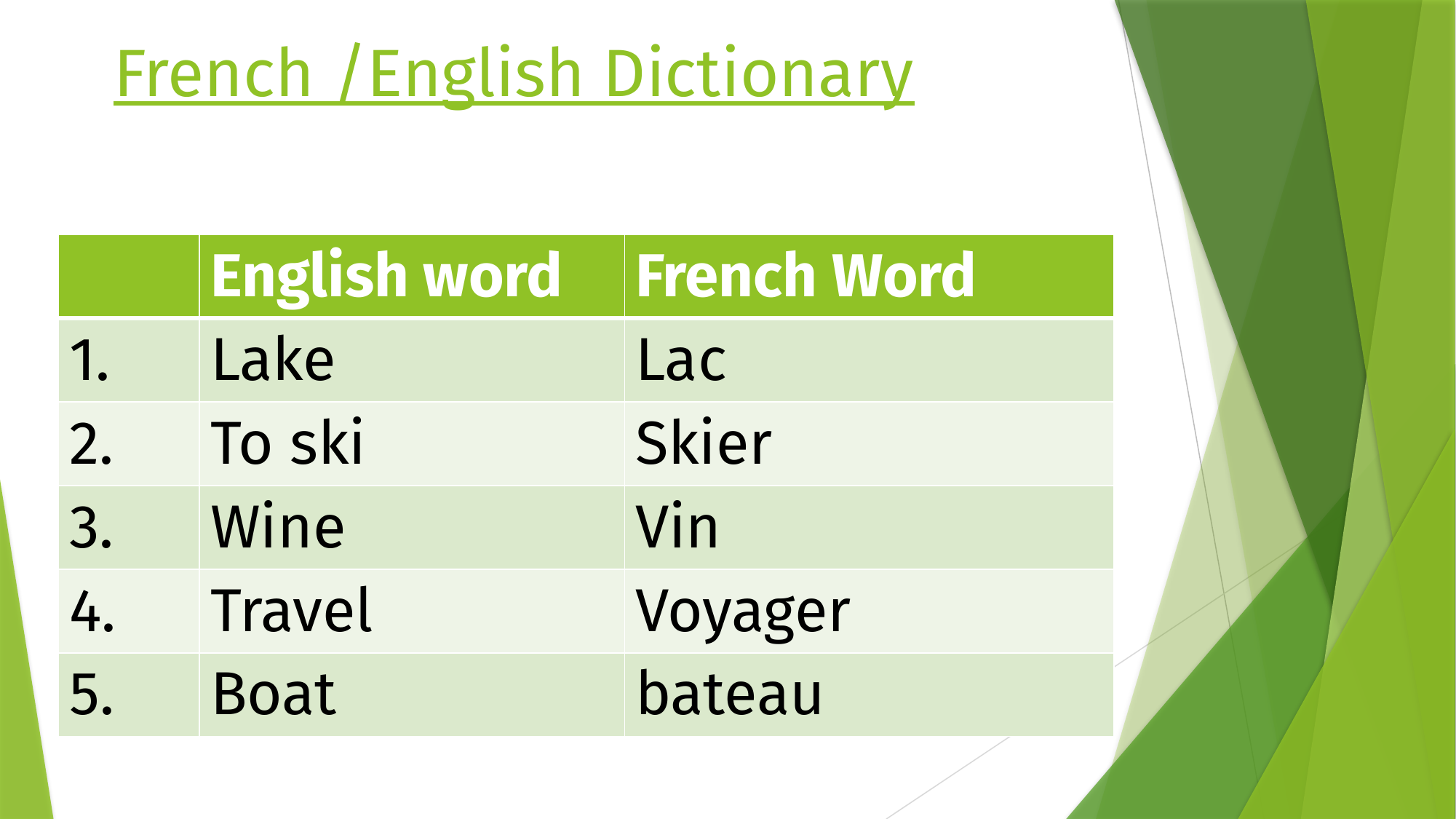

# French /English Dictionary
|  | English word | French Word |
| --- | --- | --- |
| 1. | Lake | Lac |
| 2. | To ski | Skier |
| 3. | Wine | Vin |
| 4. | Travel | Voyager |
| 5. | Boat | bateau |